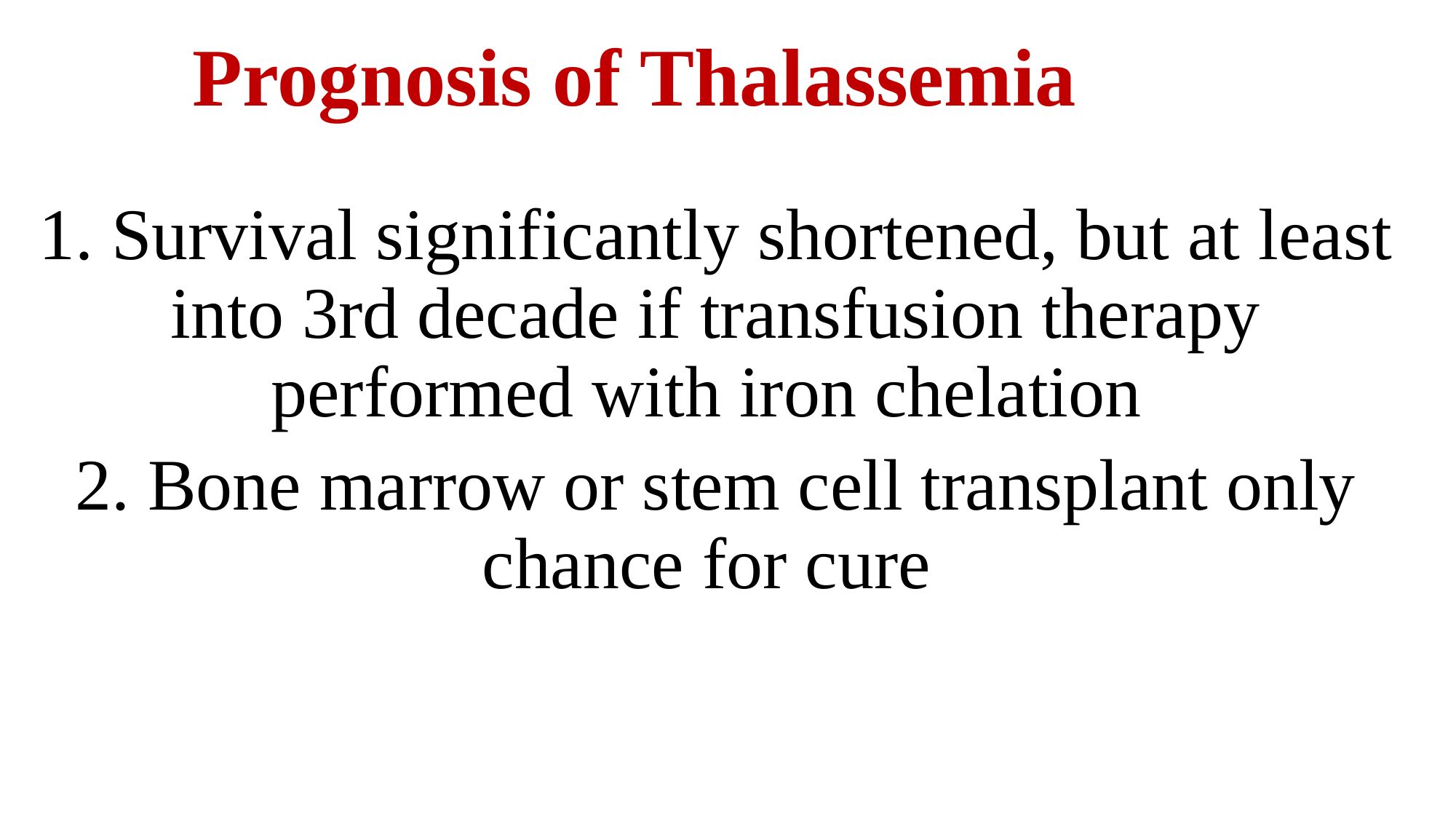

# Prognosis of Thalassemia
1. Survival significantly shortened, but at least into 3rd decade if transfusion therapy performed with iron chelation
2. Bone marrow or stem cell transplant only chance for cure